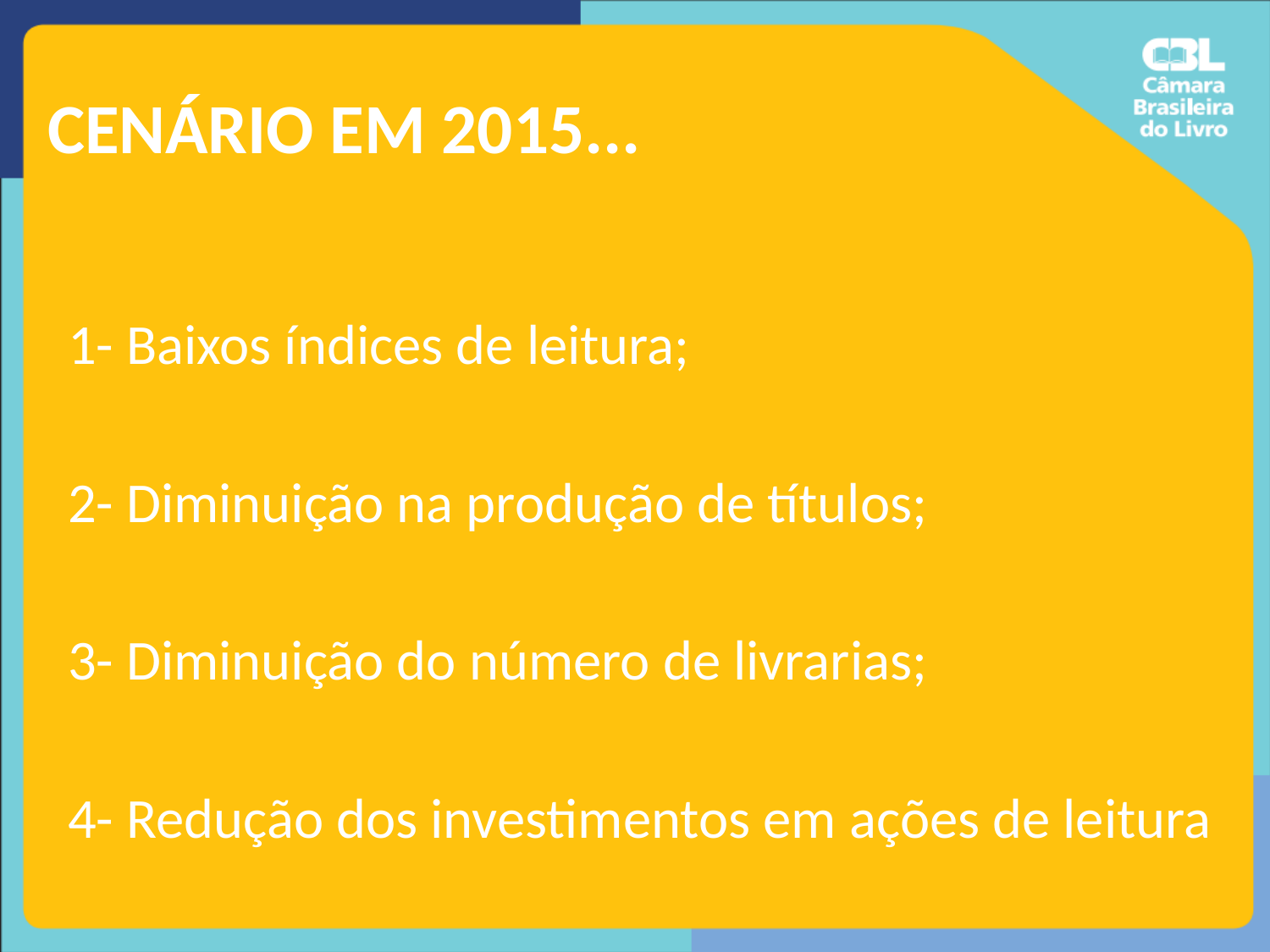

# Cenário em 2015...
1- Baixos índices de leitura;

2- Diminuição na produção de títulos;

3- Diminuição do número de livrarias;

4- Redução dos investimentos em ações de leitura